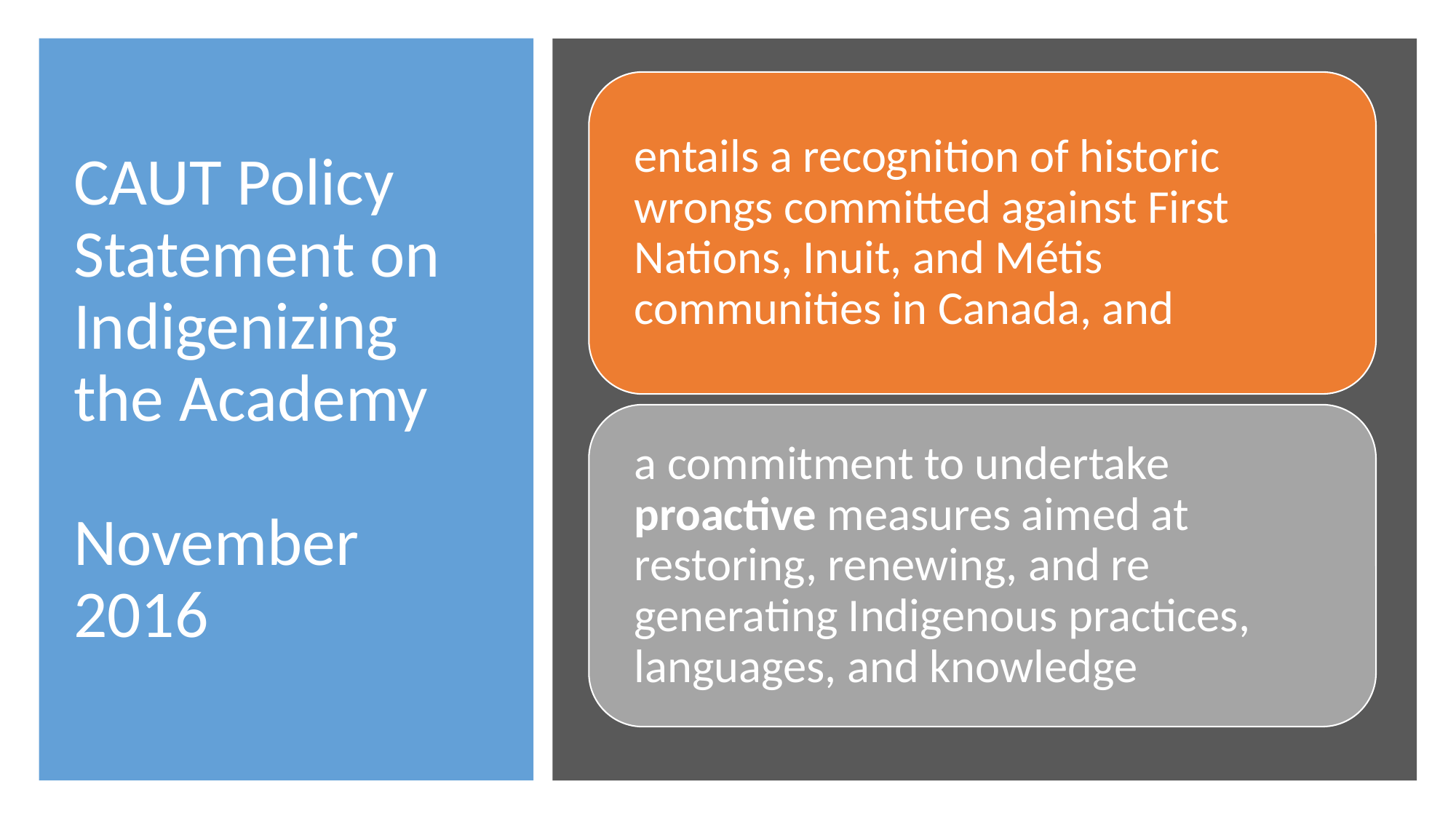

# CAUT Policy Statement on Indigenizing the Academy November 2016
entails a recognition of historic wrongs committed against First Nations, Inuit, and Métis communities in Canada, and
a commitment to undertake proactive measures aimed at restoring, renewing, and re­generating Indigenous practices, languages, and knowledge